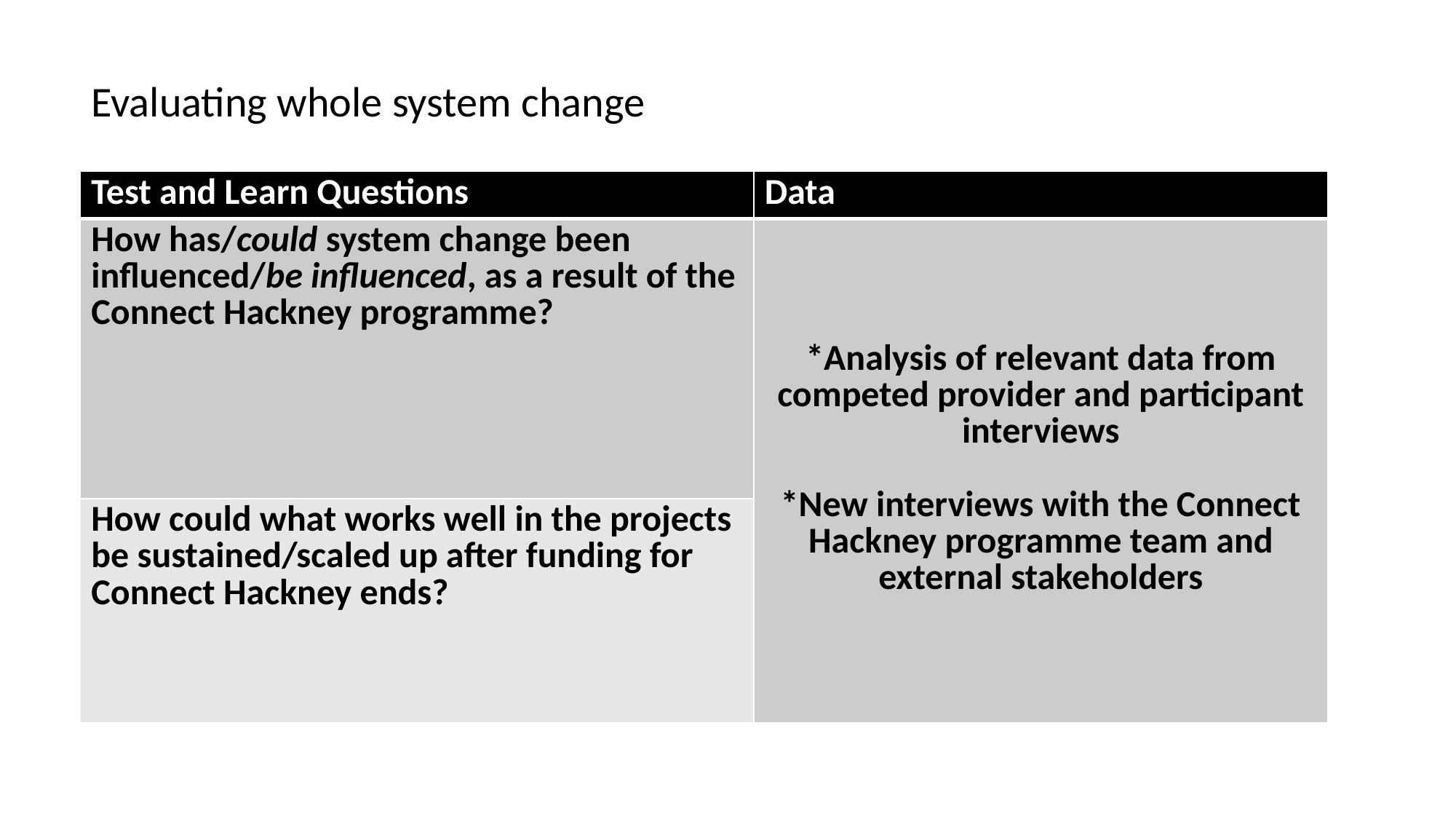

# Evaluating whole system change
| Test and Learn Questions | Data |
| --- | --- |
| How has/could system change been influenced/be influenced, as a result of the Connect Hackney programme? | \*Analysis of relevant data from competed provider and participant interviews \*New interviews with the Connect Hackney programme team and external stakeholders |
| How could what works well in the projects be sustained/scaled up after funding for Connect Hackney ends? |  |